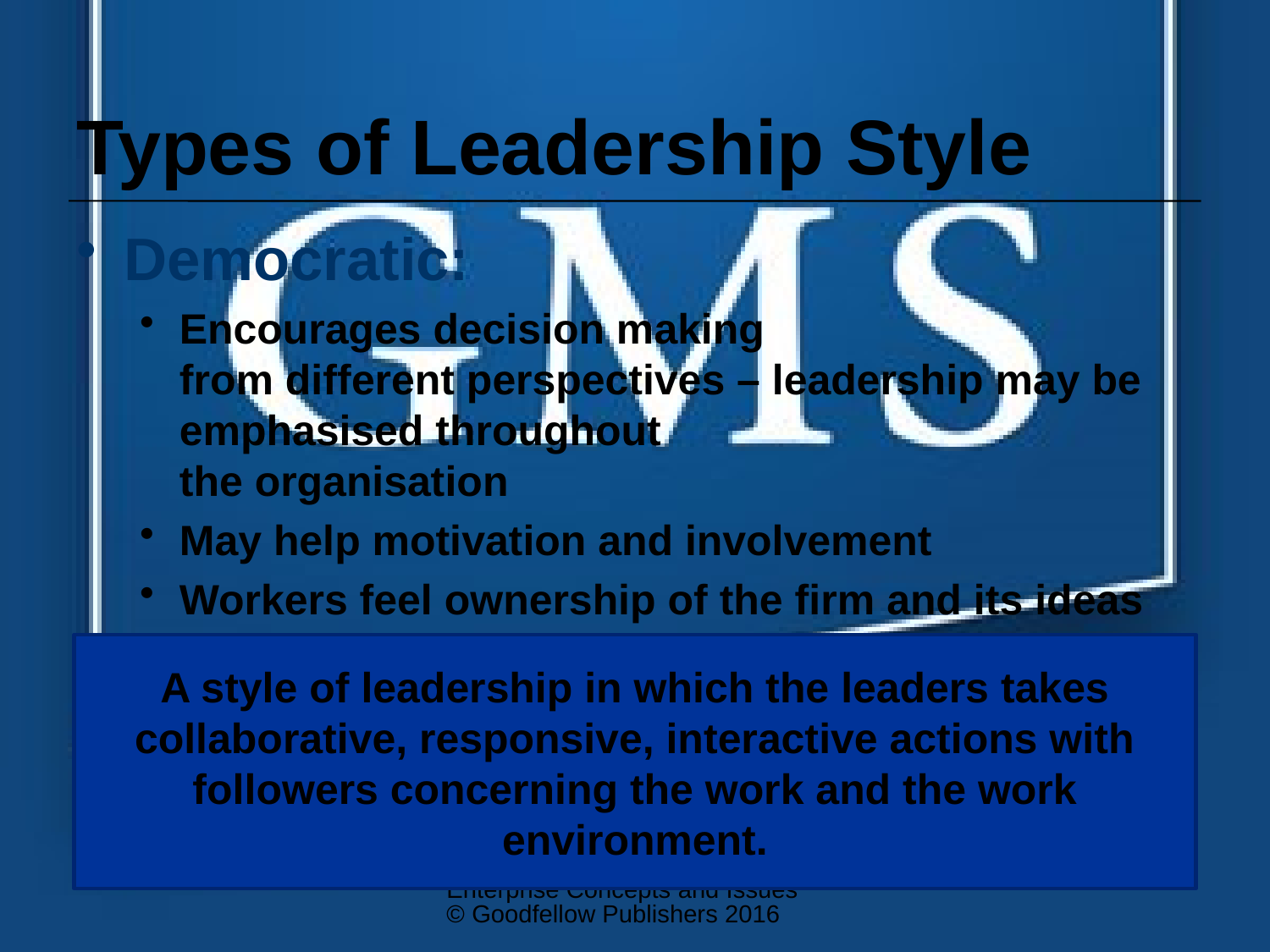

# Types of Leadership Style
Democratic:
Encourages decision making
from different perspectives – leadership may be emphasised throughout
the organisation
May help motivation and involvement
Workers feel ownership of the firm and its ideas
Improves the sharing of ideas
and experiences within the business
Can delay decision making

A style of leadership in which the leaders takes collaborative, responsive, interactive actions with followers concerning the work and the work environment.
Enterprise Concepts and Issues  © Goodfellow Publishers 2016